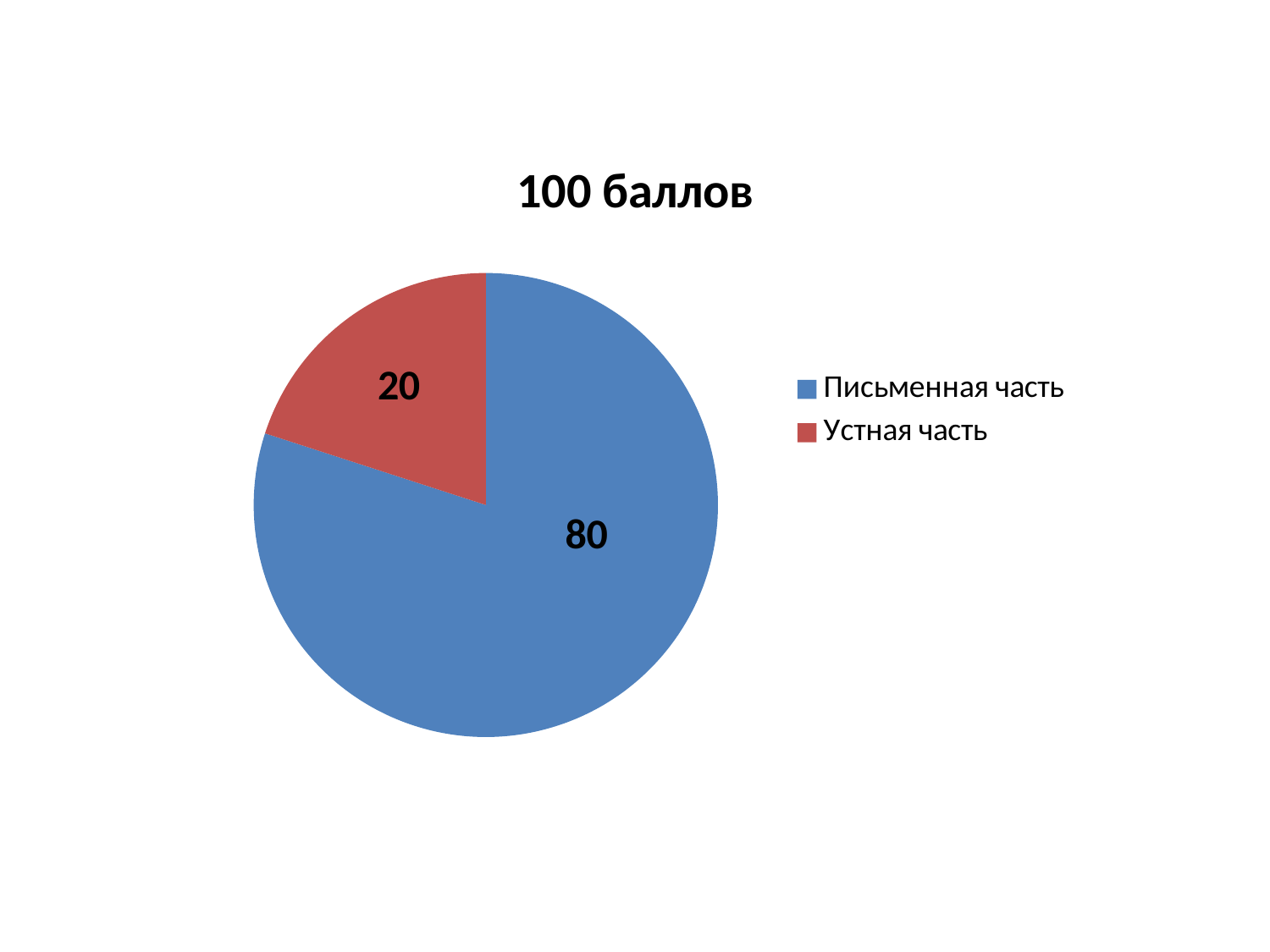

### Chart: 100 баллов

| Category | Максимальны балл |
|---|---|
| Письменная часть | 80.0 |
| Устная часть | 20.0 |